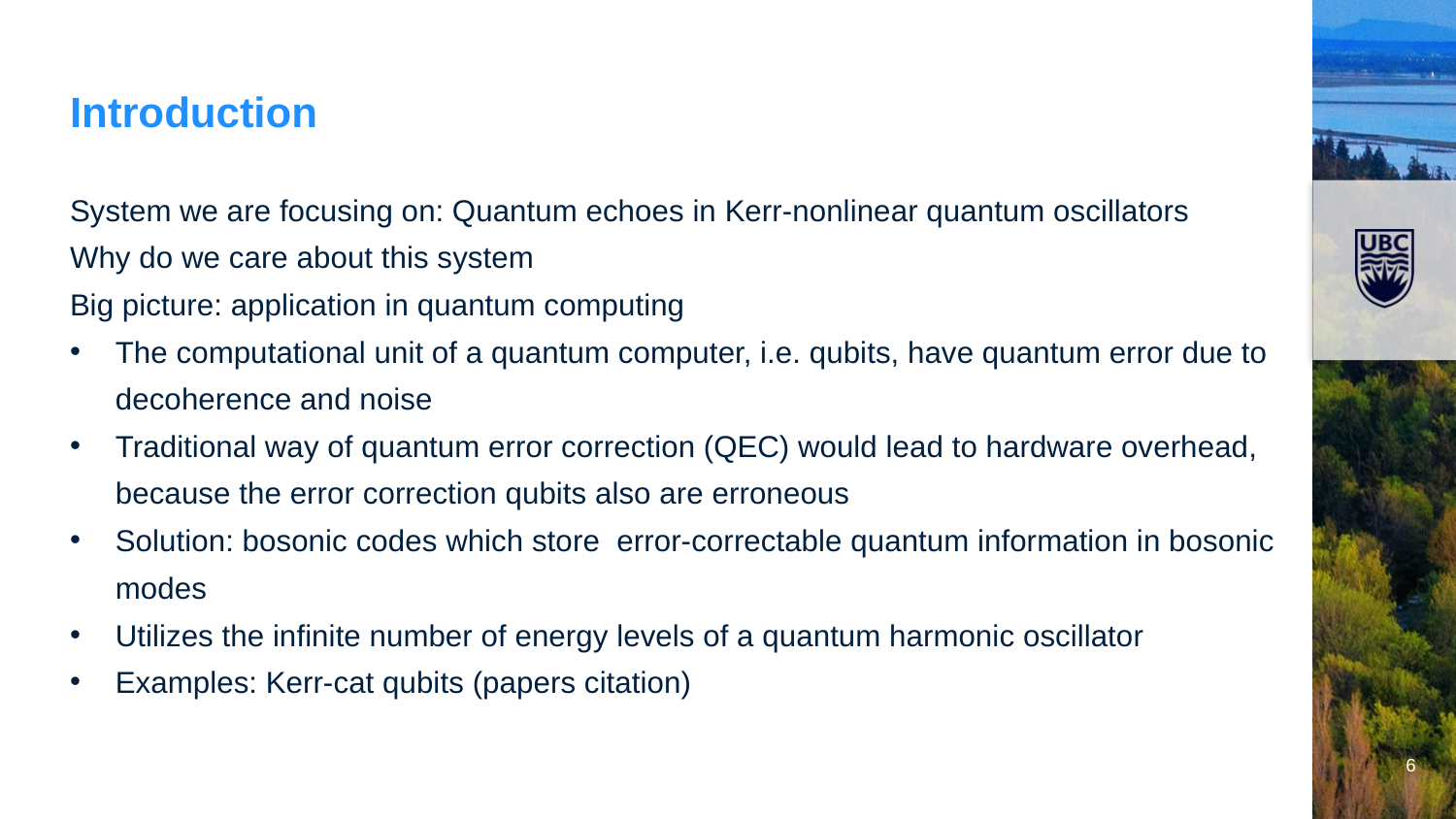

# Introduction
System we are focusing on: Quantum echoes in Kerr-nonlinear quantum oscillators
Why do we care about this system
Big picture: application in quantum computing
The computational unit of a quantum computer, i.e. qubits, have quantum error due to decoherence and noise
Traditional way of quantum error correction (QEC) would lead to hardware overhead, because the error correction qubits also are erroneous
Solution: bosonic codes which store  error-correctable quantum information in bosonic modes
Utilizes the infinite number of energy levels of a quantum harmonic oscillator
Examples: Kerr-cat qubits (papers citation)